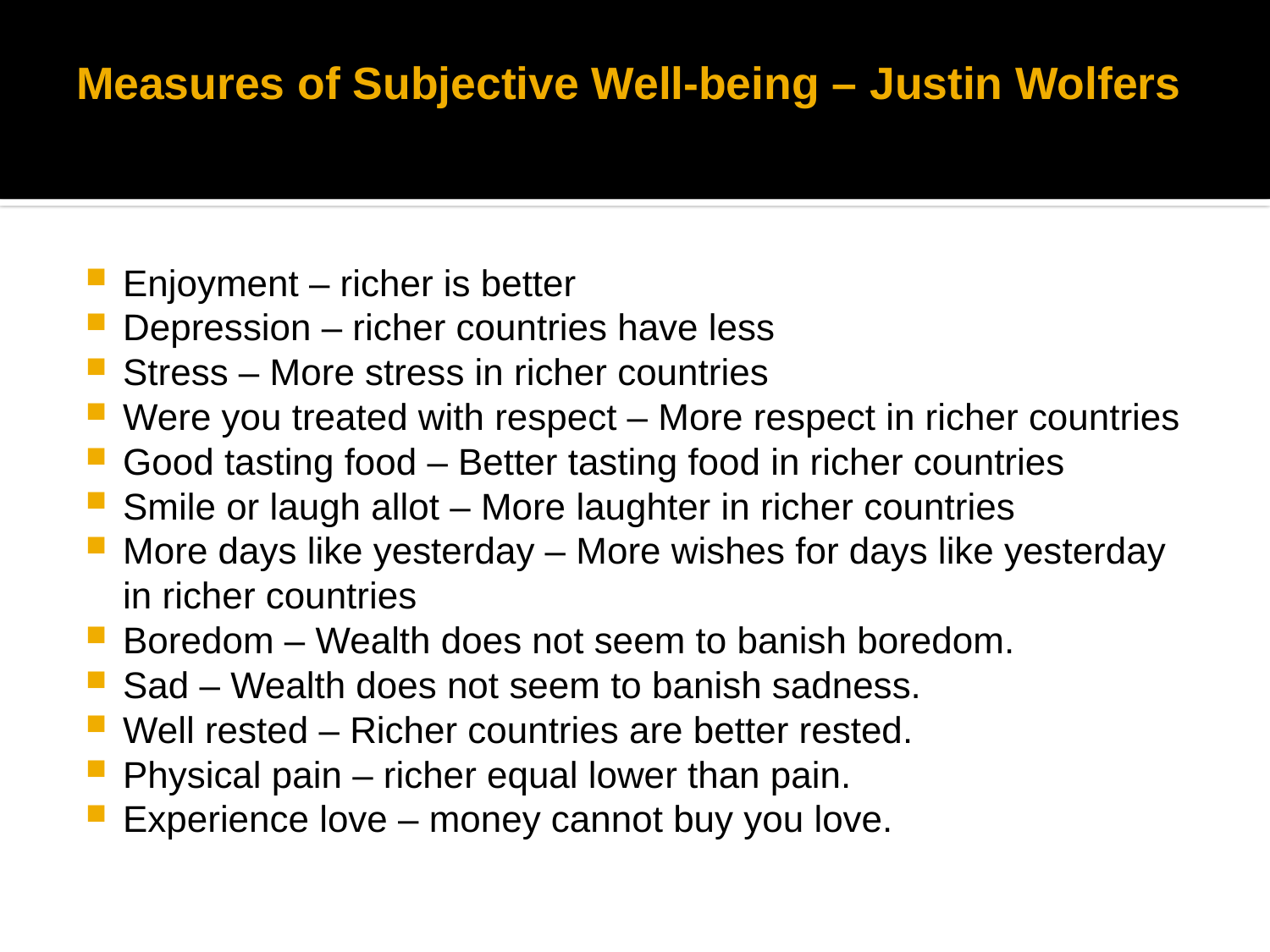

# Measures of Subjective Well-being – Justin Wolfers
Enjoyment – richer is better
Depression – richer countries have less
Stress – More stress in richer countries
Were you treated with respect – More respect in richer countries
Good tasting food – Better tasting food in richer countries
Smile or laugh allot – More laughter in richer countries
More days like yesterday – More wishes for days like yesterday in richer countries
Boredom – Wealth does not seem to banish boredom.
Sad – Wealth does not seem to banish sadness.
Well rested – Richer countries are better rested.
Physical pain – richer equal lower than pain.
Experience love – money cannot buy you love.